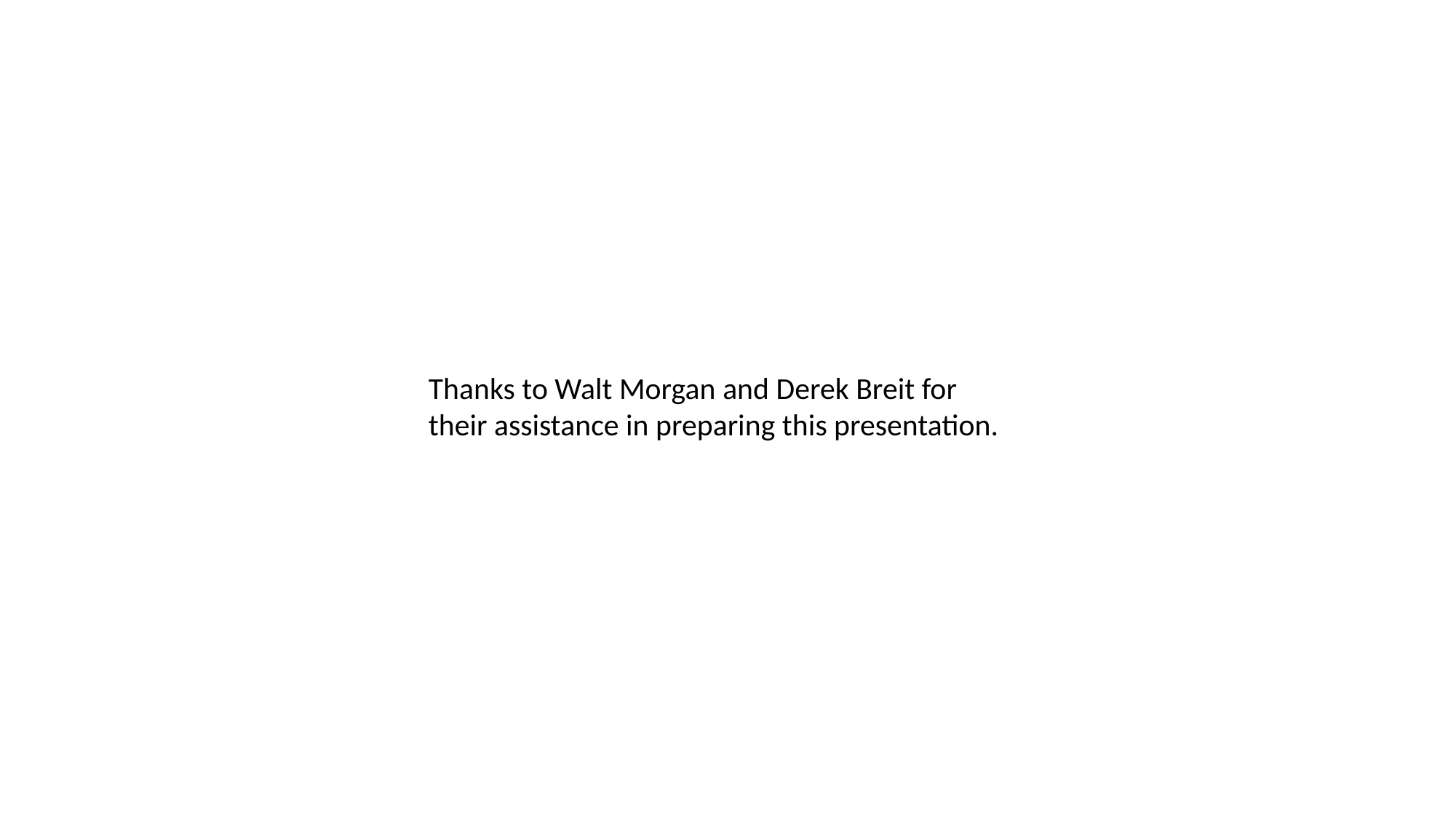

Thanks to Walt Morgan and Derek Breit for their assistance in preparing this presentation.